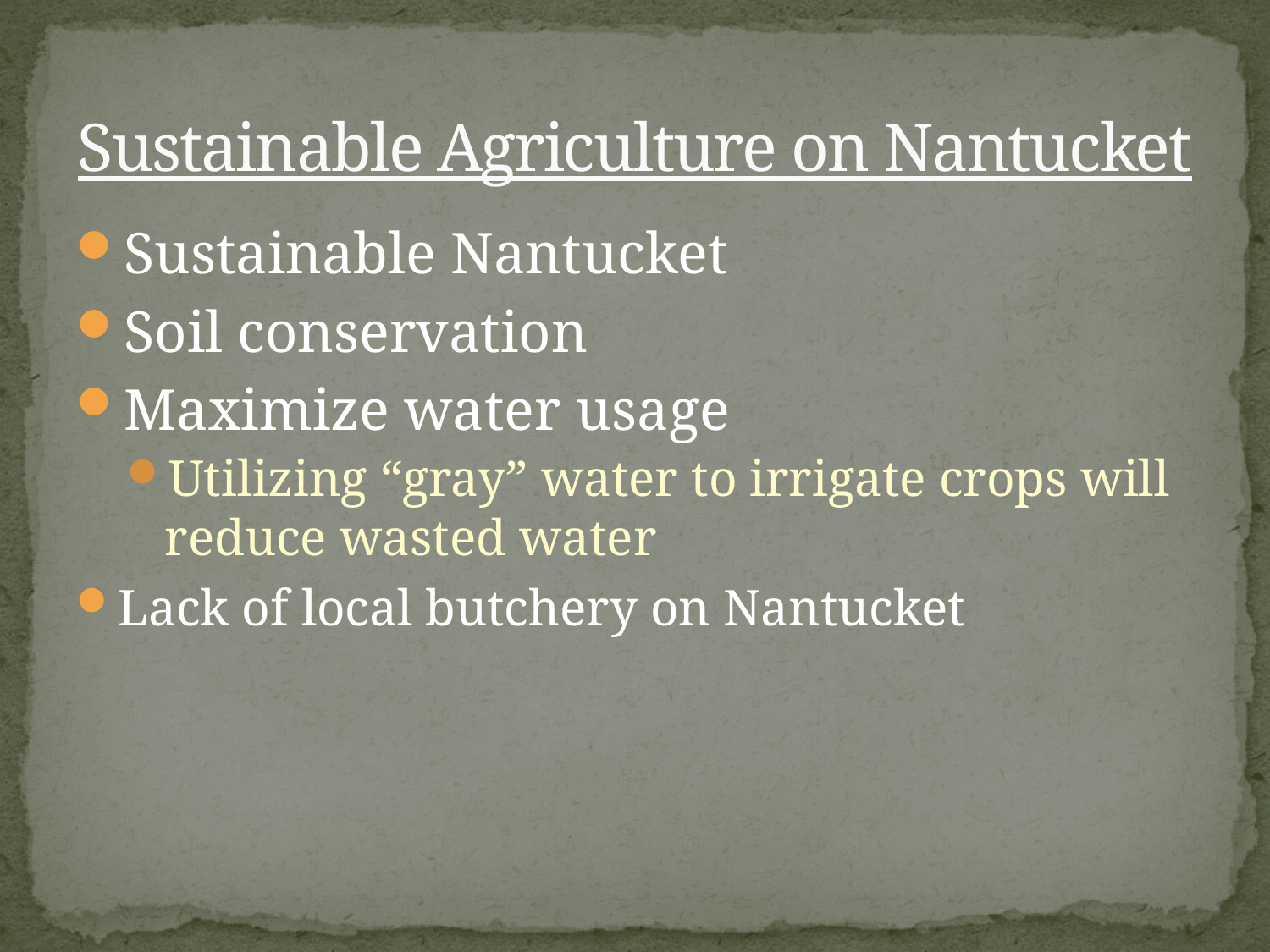

# Sustainable Agriculture on Nantucket
Sustainable Nantucket
Soil conservation
Maximize water usage
Utilizing “gray” water to irrigate crops will reduce wasted water
Lack of local butchery on Nantucket